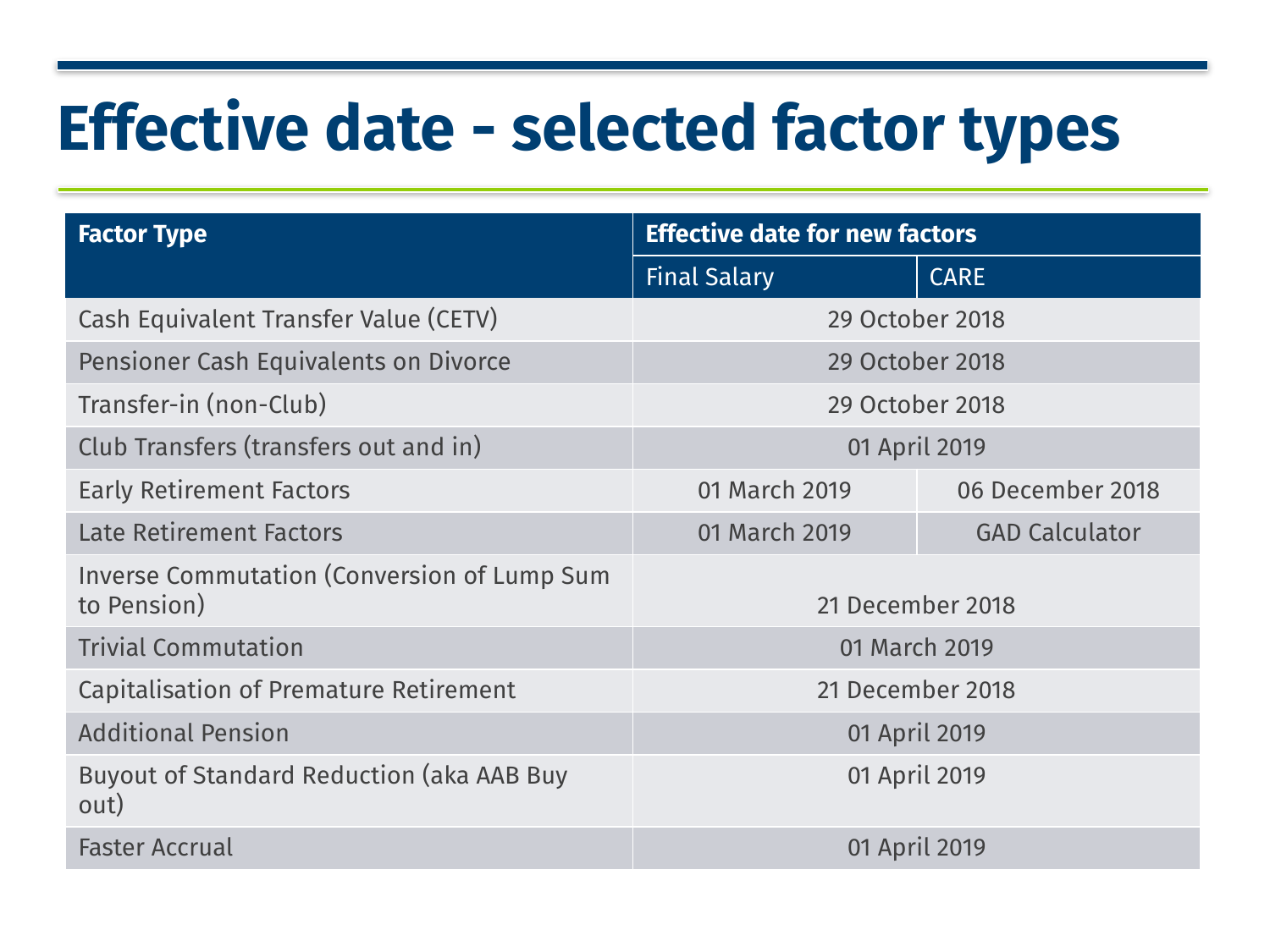

# Effective date - selected factor types
| Factor Type | Effective date for new factors |  |
| --- | --- | --- |
|  | Final Salary | CARE |
| Cash Equivalent Transfer Value (CETV) | 29 October 2018 |  |
| Pensioner Cash Equivalents on Divorce | 29 October 2018 |  |
| Transfer-in (non-Club) | 29 October 2018 |  |
| Club Transfers (transfers out and in) | 01 April 2019 |  |
| Early Retirement Factors | 01 March 2019 | 06 December 2018 |
| Late Retirement Factors | 01 March 2019 | GAD Calculator |
| Inverse Commutation (Conversion of Lump Sum to Pension) | 21 December 2018 |  |
| Trivial Commutation | 01 March 2019 |  |
| Capitalisation of Premature Retirement | 21 December 2018 |  |
| Additional Pension | 01 April 2019 |  |
| Buyout of Standard Reduction (aka AAB Buy out) | 01 April 2019 |  |
| Faster Accrual | 01 April 2019 |  |